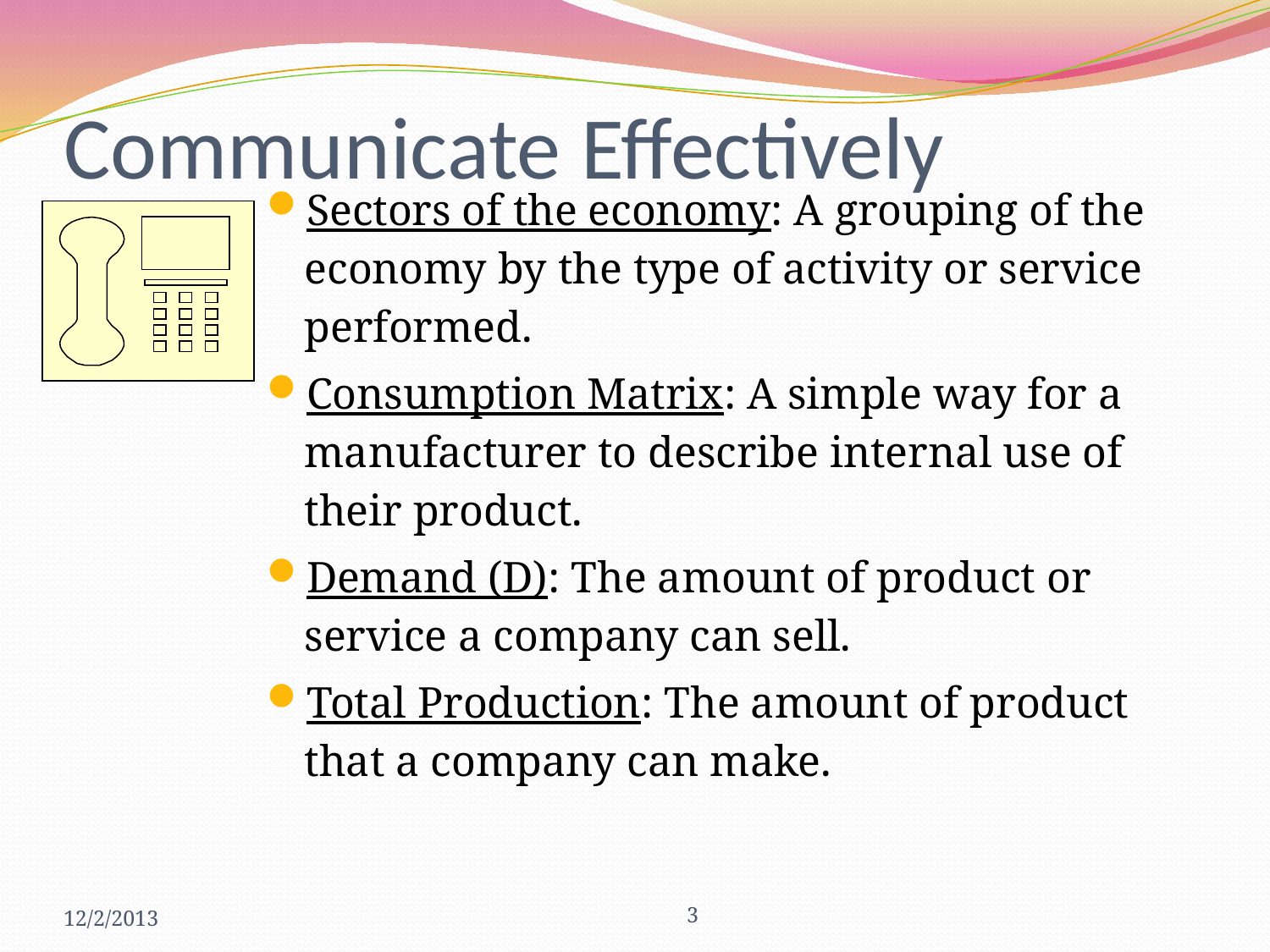

# Communicate Effectively
Sectors of the economy: A grouping of the economy by the type of activity or service performed.
Consumption Matrix: A simple way for a manufacturer to describe internal use of their product.
Demand (D): The amount of product or service a company can sell.
Total Production: The amount of product that a company can make.

12/2/2013
3